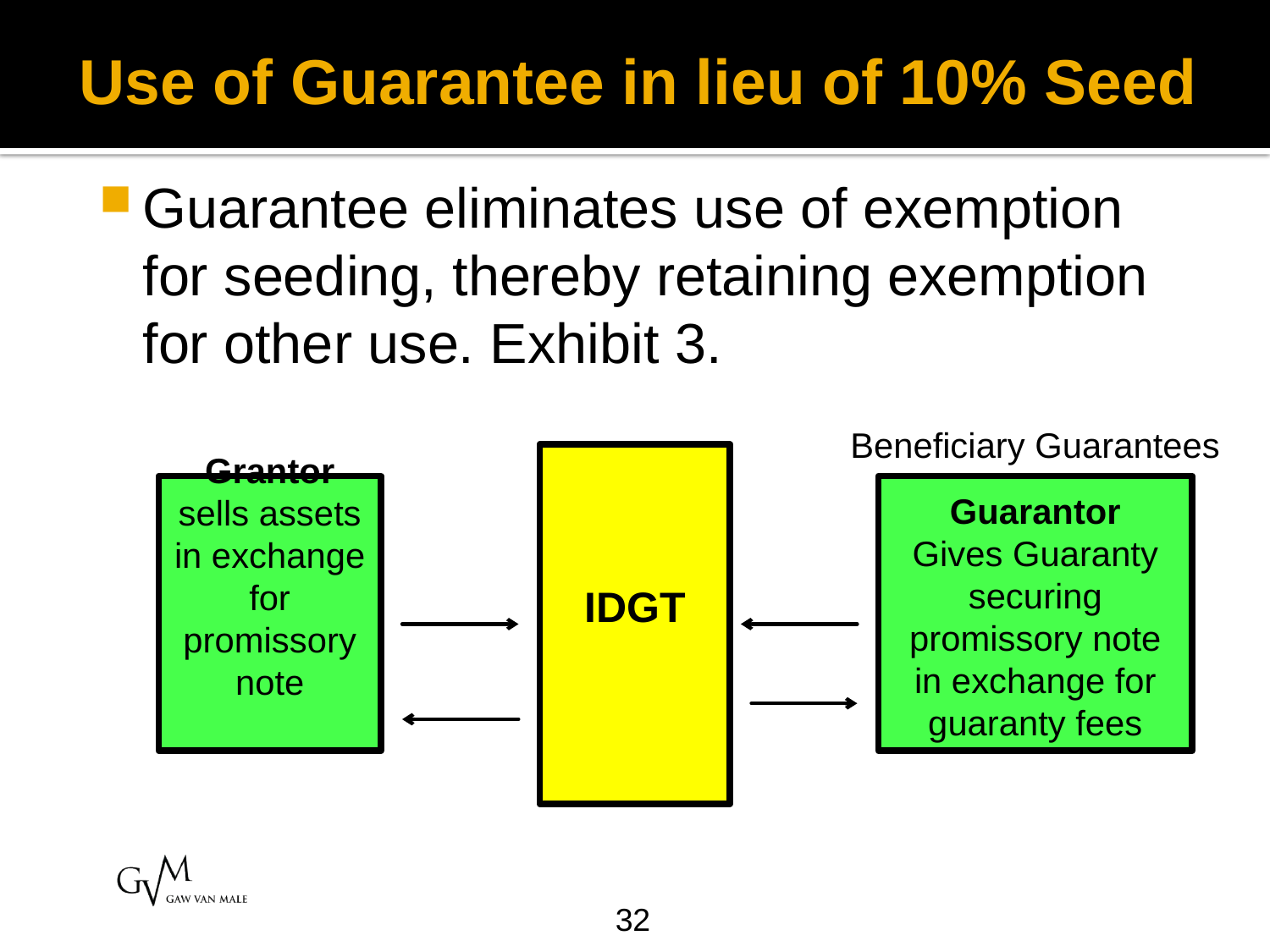

# Use of Guarantee in lieu of 10% Seed
Guarantee eliminates use of exemption for seeding, thereby retaining exemption for other use. Exhibit 3.
Beneficiary Guarantees
IDGT

Grantor
sells assets in exchange for promissory note

Guarantor
Gives Guaranty securing promissory note in exchange for guaranty fees